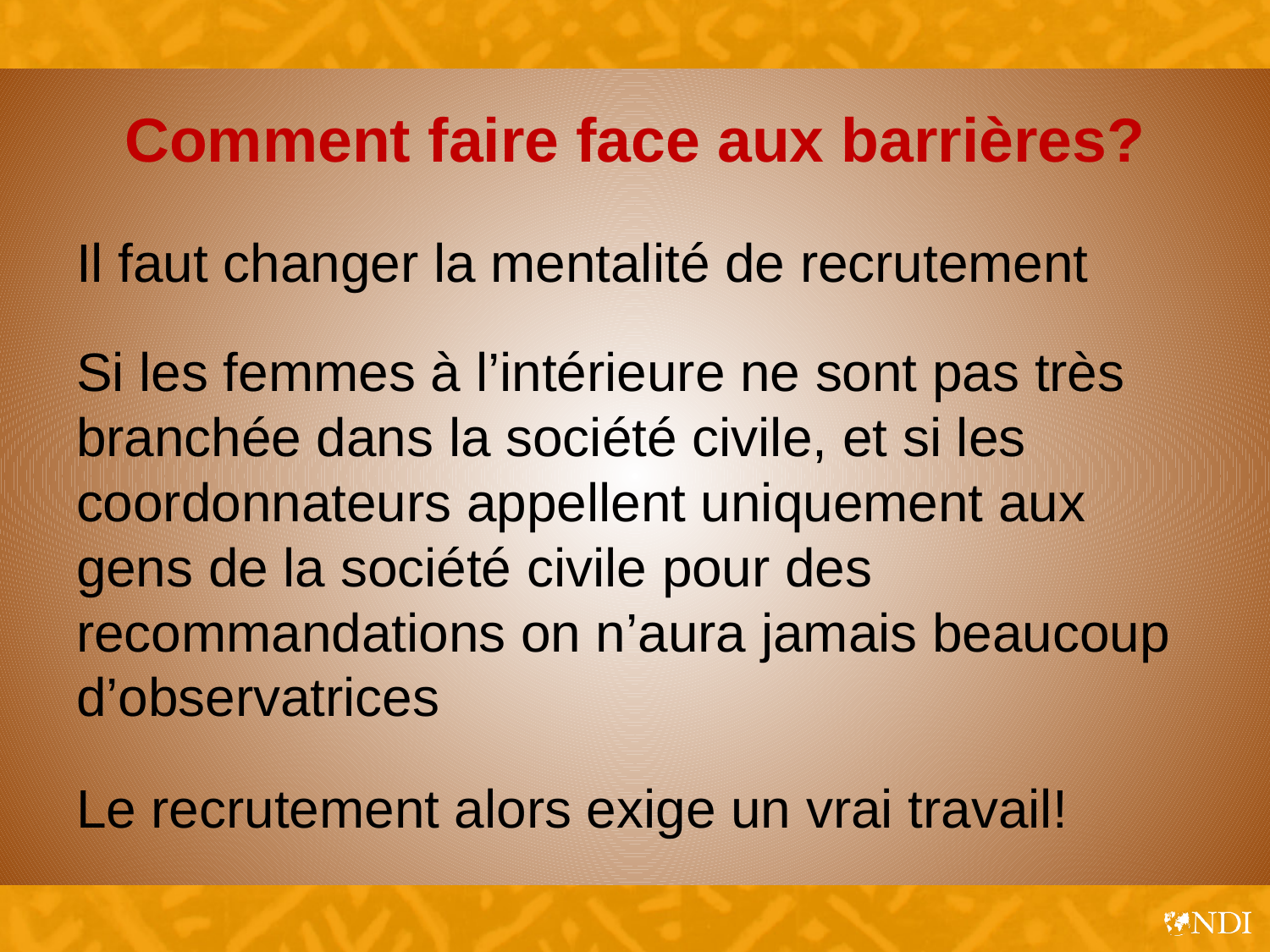

# Comment faire face aux barrières?
Il faut changer la mentalité de recrutement

Si les femmes à l’intérieure ne sont pas très branchée dans la société civile, et si les coordonnateurs appellent uniquement aux gens de la société civile pour des recommandations on n’aura jamais beaucoup d’observatrices

Le recrutement alors exige un vrai travail!